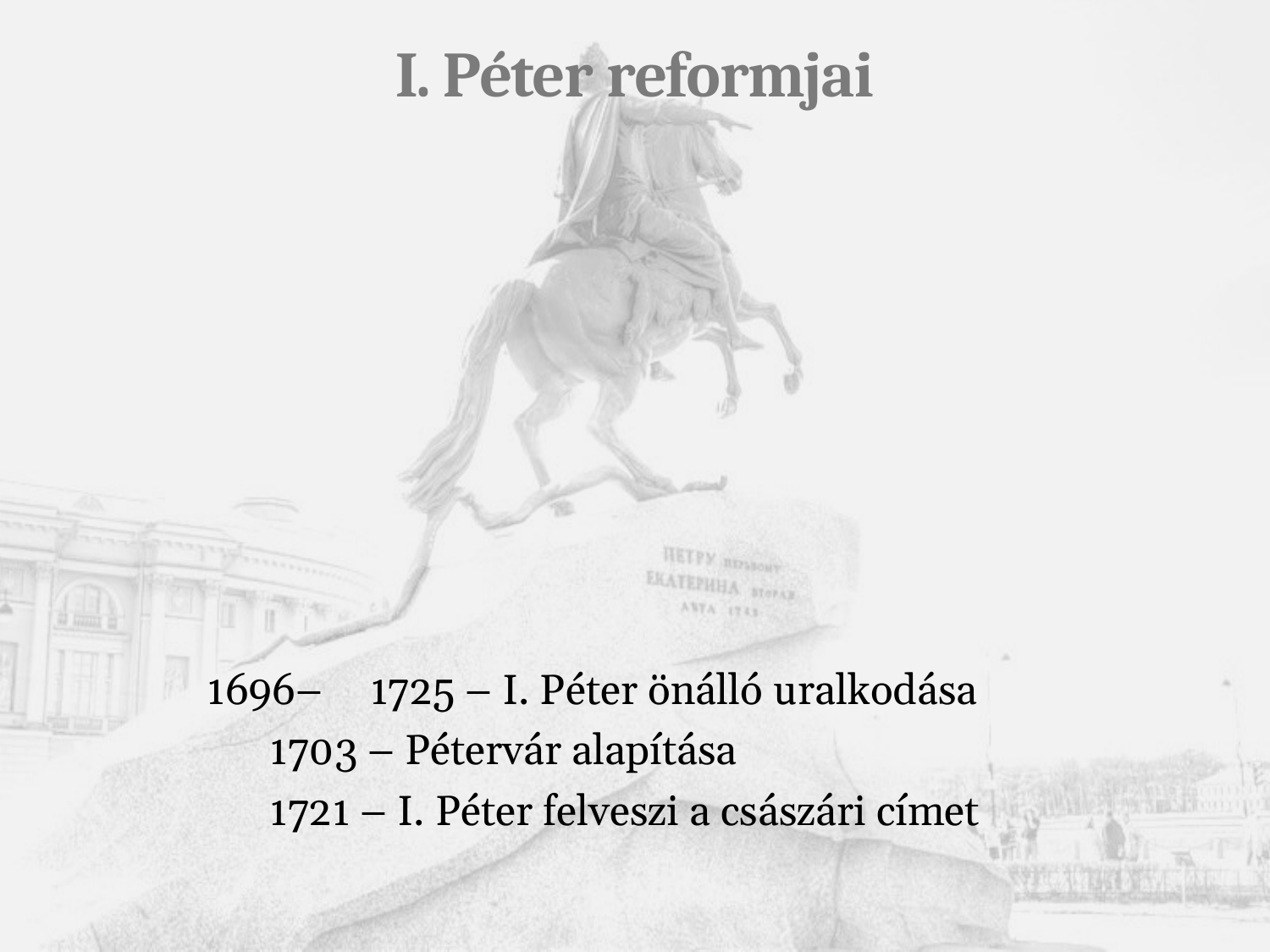

# I. Péter					reformjai
1696–	1725 – I. Péter önálló uralkodása
		1703 – Pétervár alapítása
		1721 – I. Péter felveszi a császári címet